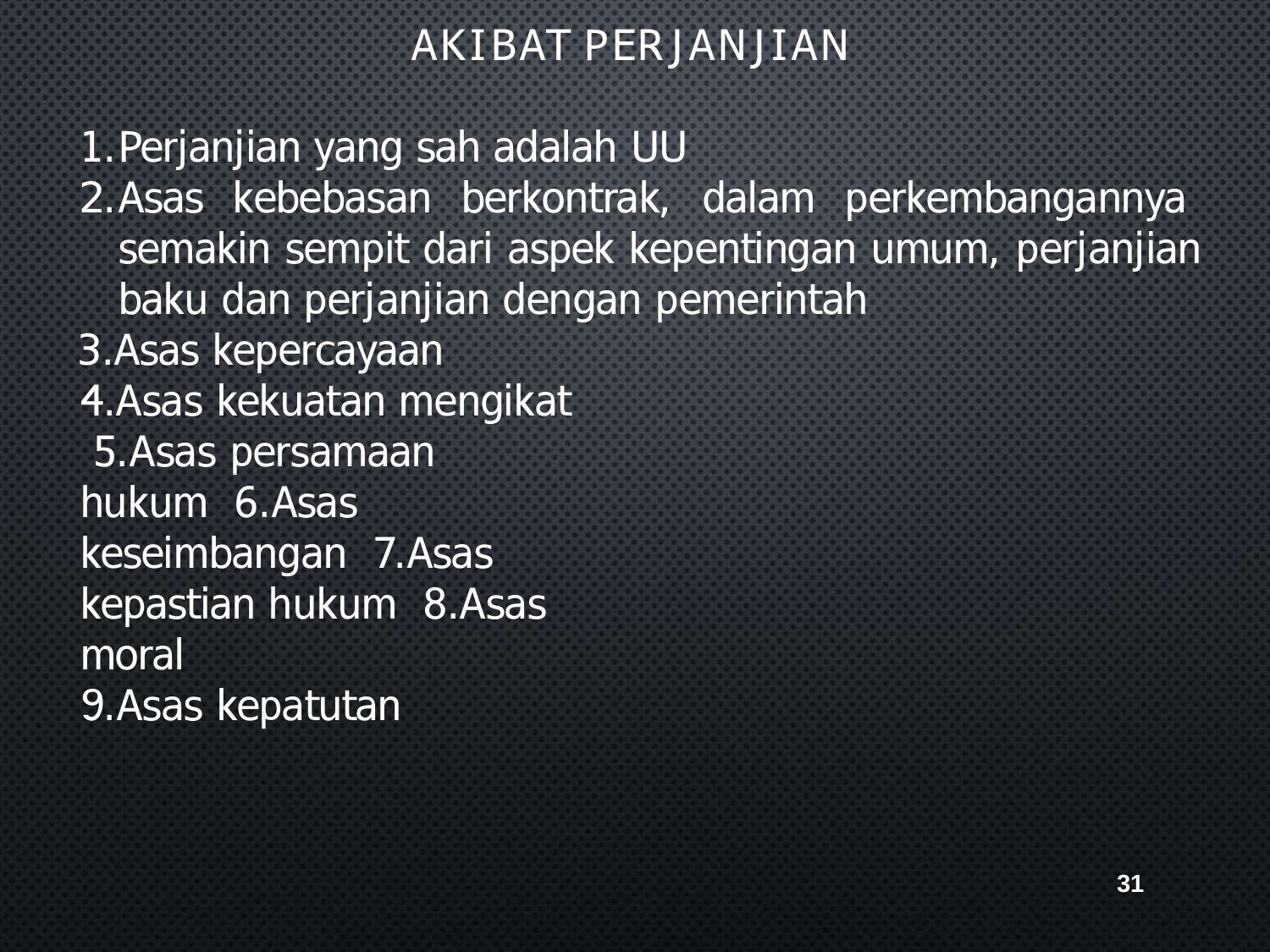

# AKIBAT PERJANJIAN
Perjanjian yang sah adalah UU
Asas kebebasan berkontrak, dalam perkembangannya  semakin sempit dari aspek kepentingan umum, perjanjian  baku dan perjanjian dengan pemerintah
Asas kepercayaan  4.Asas kekuatan mengikat  5.Asas persamaan hukum  6.Asas keseimbangan  7.Asas kepastian hukum  8.Asas moral
9.Asas kepatutan

31